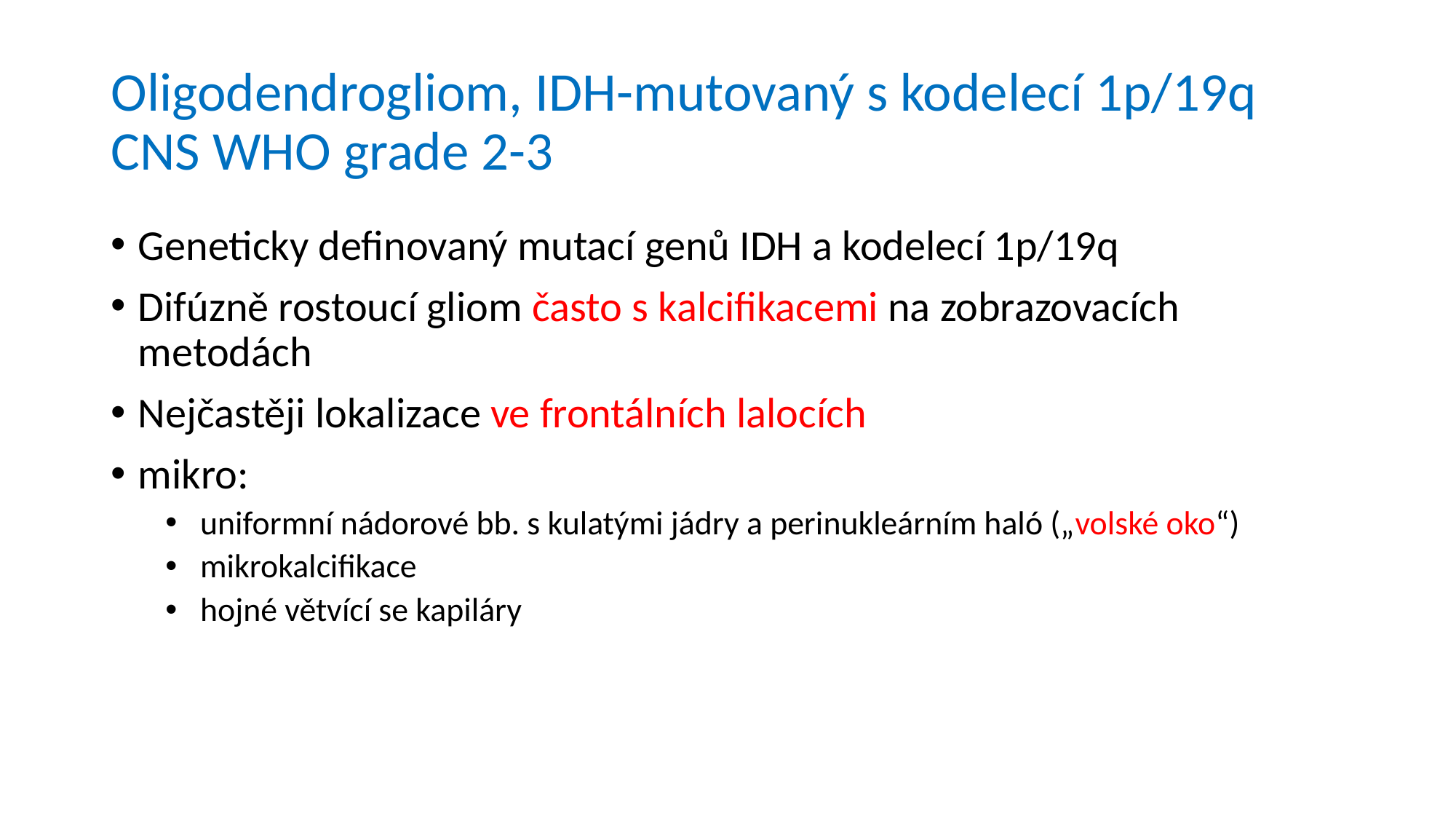

# Oligodendrogliom, IDH-mutovaný s kodelecí 1p/19q CNS WHO grade 2-3
Geneticky definovaný mutací genů IDH a kodelecí 1p/19q
Difúzně rostoucí gliom často s kalcifikacemi na zobrazovacích metodách
Nejčastěji lokalizace ve frontálních lalocích
mikro:
 uniformní nádorové bb. s kulatými jádry a perinukleárním haló („volské oko“)
 mikrokalcifikace
 hojné větvící se kapiláry